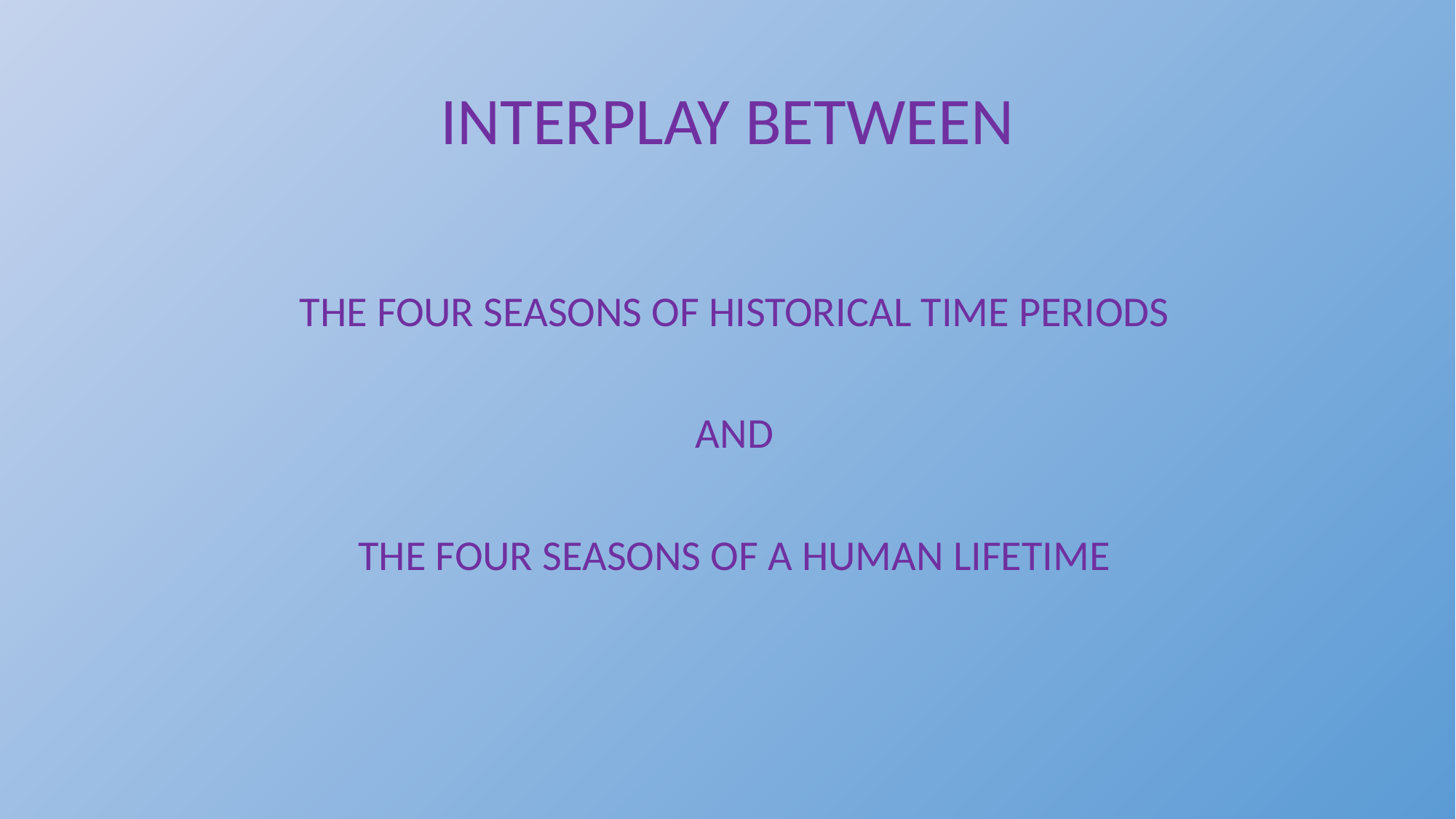

# INTERPLAY BETWEEN

THE FOUR SEASONS OF HISTORICAL TIME PERIODS

AND

THE FOUR SEASONS OF A HUMAN LIFETIME